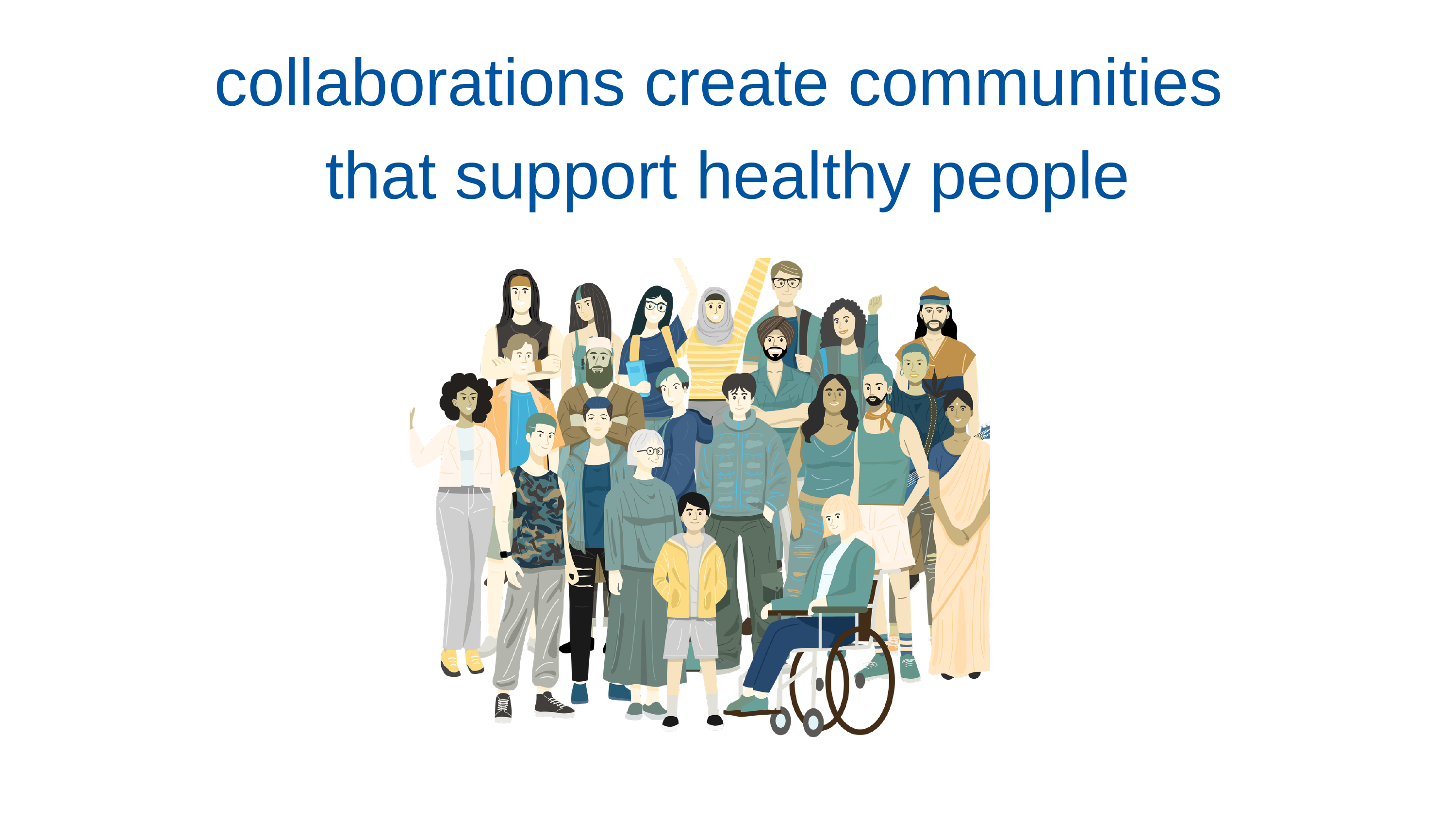

collaborations create communities  that support healthy people